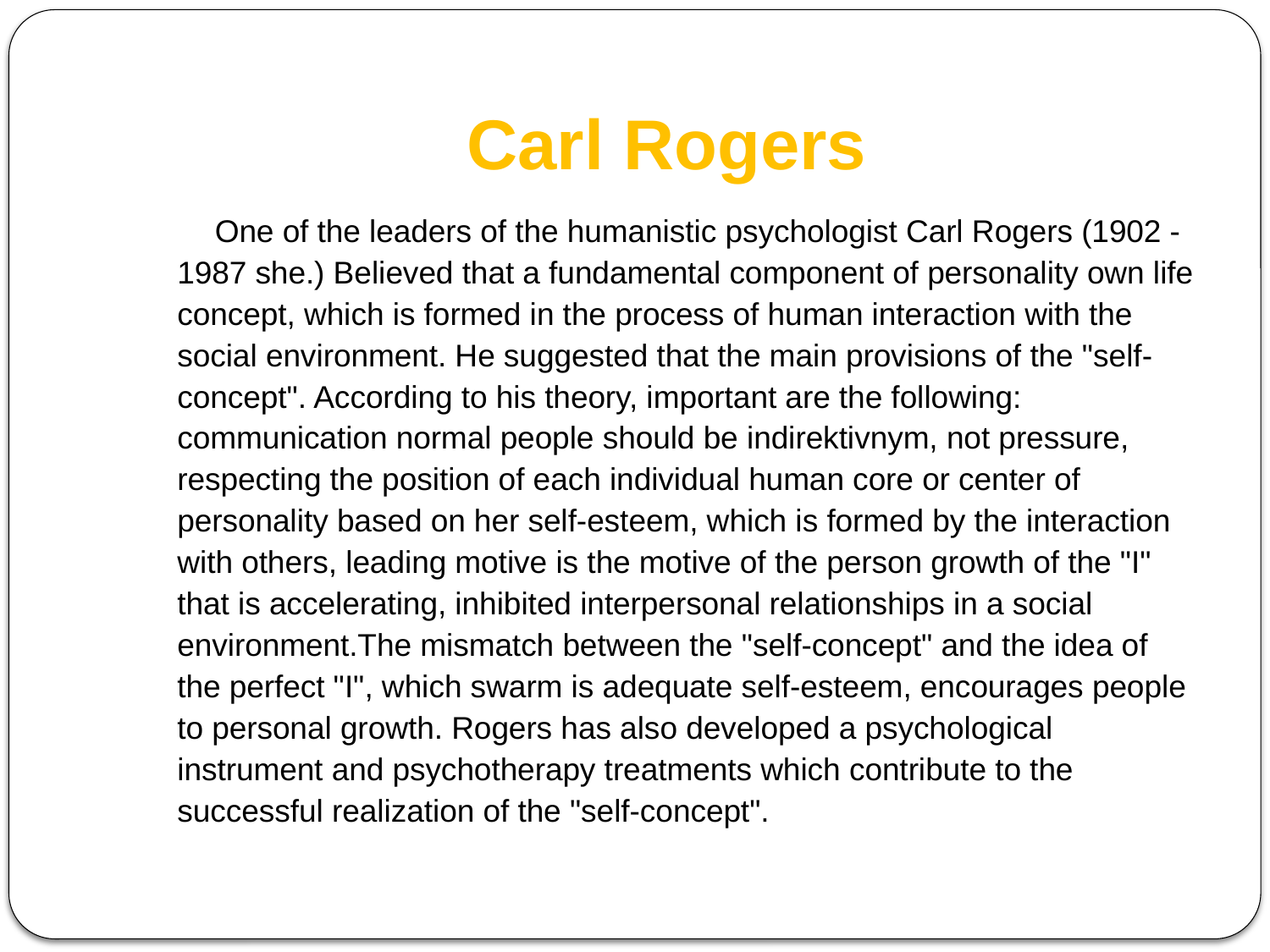

# Carl Rogers
One of the leaders of the humanistic psychologist Carl Rogers (1902 - 1987 she.) Believed that a fundamental component of personality own life concept, which is formed in the process of human interaction with the social environment. He suggested that the main provisions of the "self-concept". According to his theory, important are the following: communication normal people should be indirektivnym, not pressure, respecting the position of each individual human core or center of personality based on her self-esteem, which is formed by the interaction with others, leading motive is the motive of the person growth of the "I" that is accelerating, inhibited interpersonal relationships in a social environment.The mismatch between the "self-concept" and the idea of ​​the perfect "I", which swarm is adequate self-esteem, encourages people to personal growth. Rogers has also developed a psychological instrument and psychotherapy treatments which contribute to the successful realization of the "self-concept".